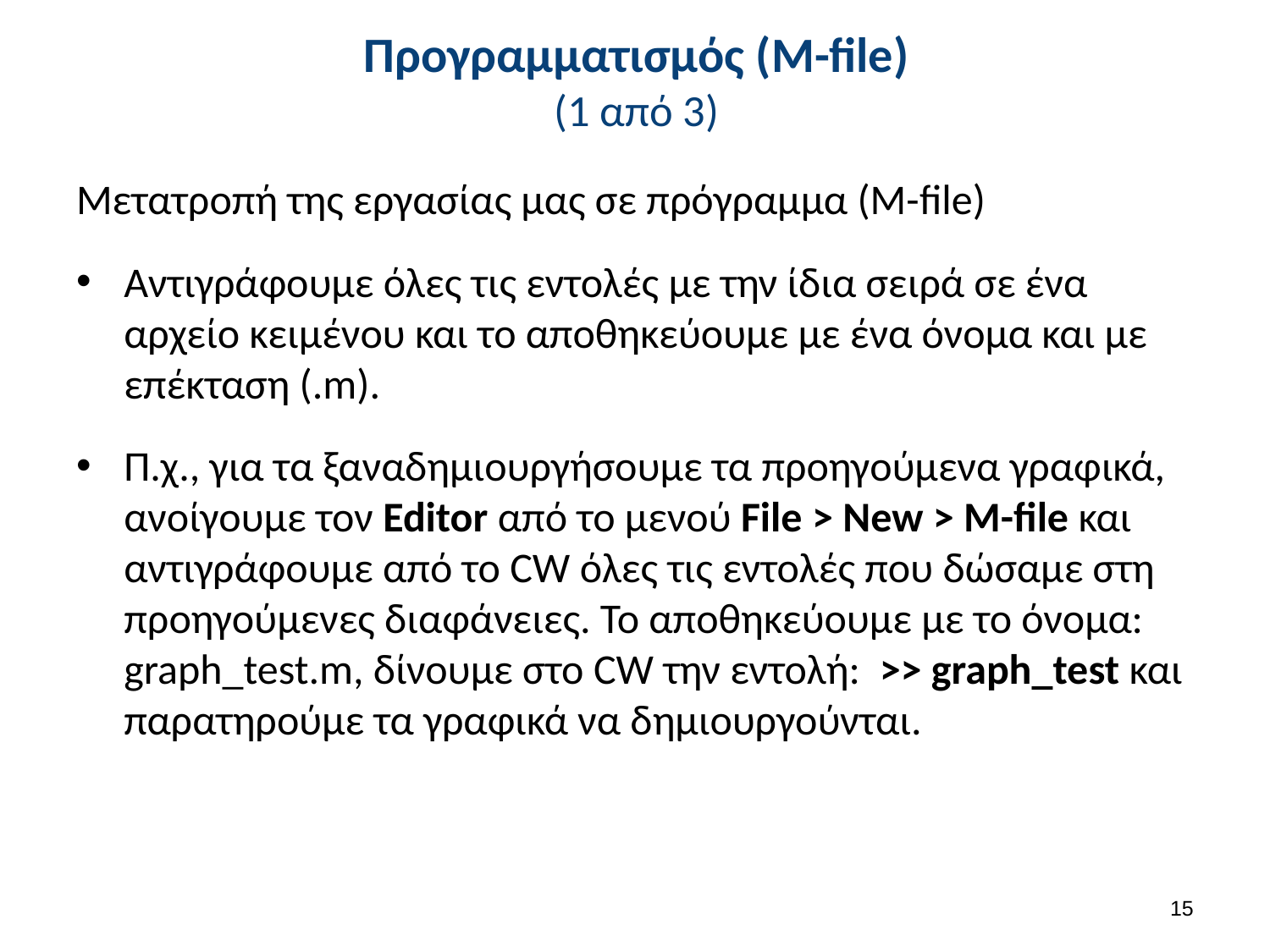

# Προγραμματισμός (M-file) (1 από 3)
Μετατροπή της εργασίας μας σε πρόγραμμα (M-file)
Αντιγράφουμε όλες τις εντολές με την ίδια σειρά σε ένα αρχείο κειμένου και το αποθηκεύουμε με ένα όνομα και με επέκταση (.m).
Π.χ., για τα ξαναδημιουργήσουμε τα προηγούμενα γραφικά, ανοίγουμε τον Editor από το μενού File > New > M-file και αντιγράφουμε από το CW όλες τις εντολές που δώσαμε στη προηγούμενες διαφάνειες. Το αποθηκεύουμε με το όνομα: graph_test.m, δίνουμε στο CW την εντολή:  >> graph_test και παρατηρούμε τα γραφικά να δημιουργούνται.

15